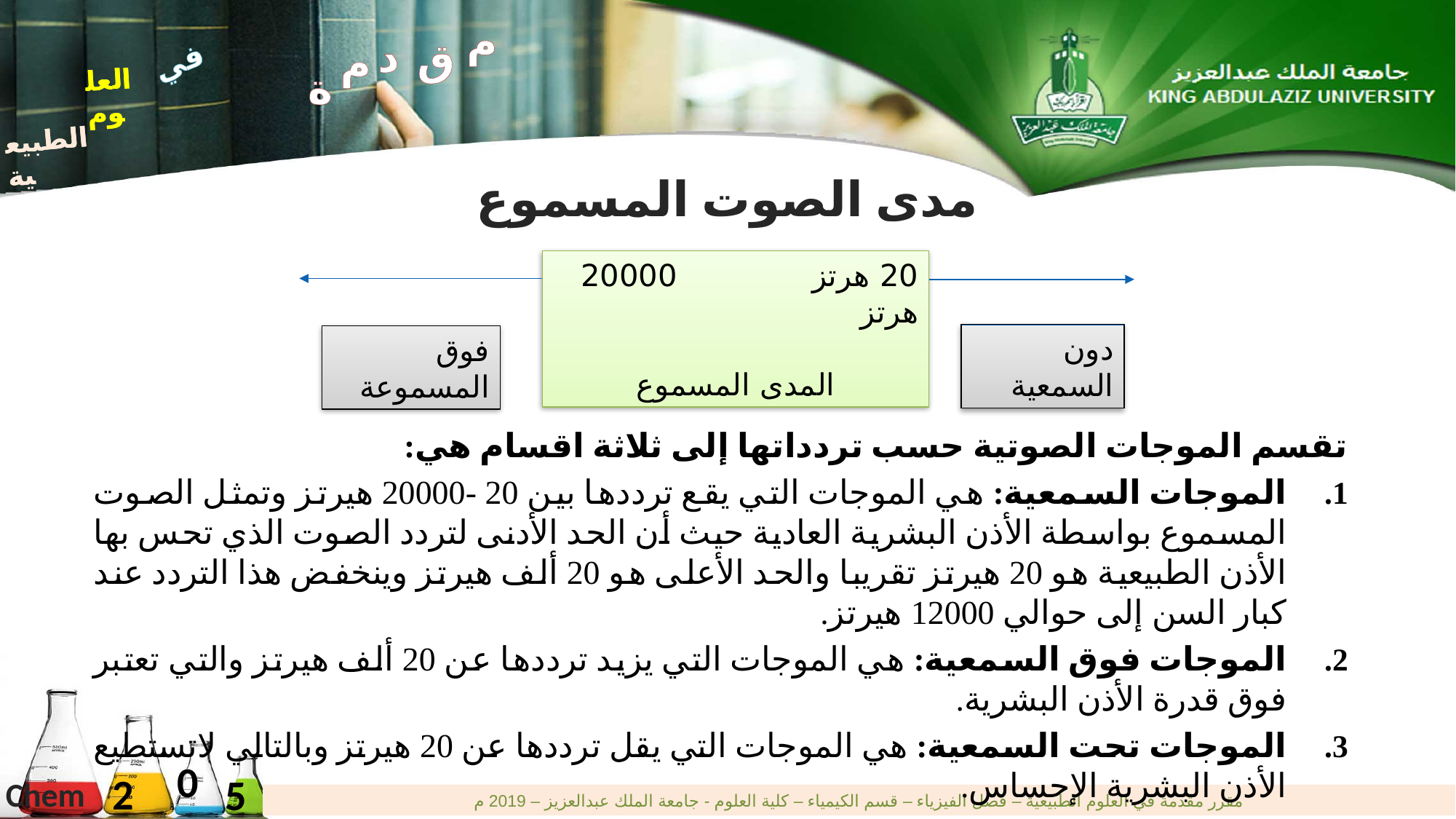

م
د
ق
م
ة
في
العلوم
الطبيعية
في
العلوم
الطبيعية
مدى الصوت المسموع
20 هرتز              20000 هرتز

المدى المسموع
دون السمعية
فوق المسموعة
تقسم الموجات الصوتية حسب تردداتها إلى ثلاثة اقسام هي:
الموجات السمعية: هي الموجات التي يقع ترددها بين 20 -20000 هيرتز وتمثل الصوت المسموع بواسطة الأذن البشرية العادية حيث أن الحد الأدنى لتردد الصوت الذي تحس بها الأذن الطبيعية هو 20 هيرتز تقريبا والحد الأعلى هو 20 ألف هيرتز وينخفض هذا التردد عند كبار السن إلى حوالي 12000 هيرتز.
الموجات فوق السمعية: هي الموجات التي يزيد ترددها عن 20 ألف هيرتز والتي تعتبر فوق قدرة الأذن البشرية.
الموجات تحت السمعية: هي الموجات التي يقل ترددها عن 20 هيرتز وبالتالي لاتستطيع الأذن البشرية الإحساس.
0
2
5
Chem
مقرر مقدمة في العلوم الطبيعية – فصل الفيزياء – قسم الكيمياء – كلية العلوم - جامعة الملك عبدالعزيز – 2019 م